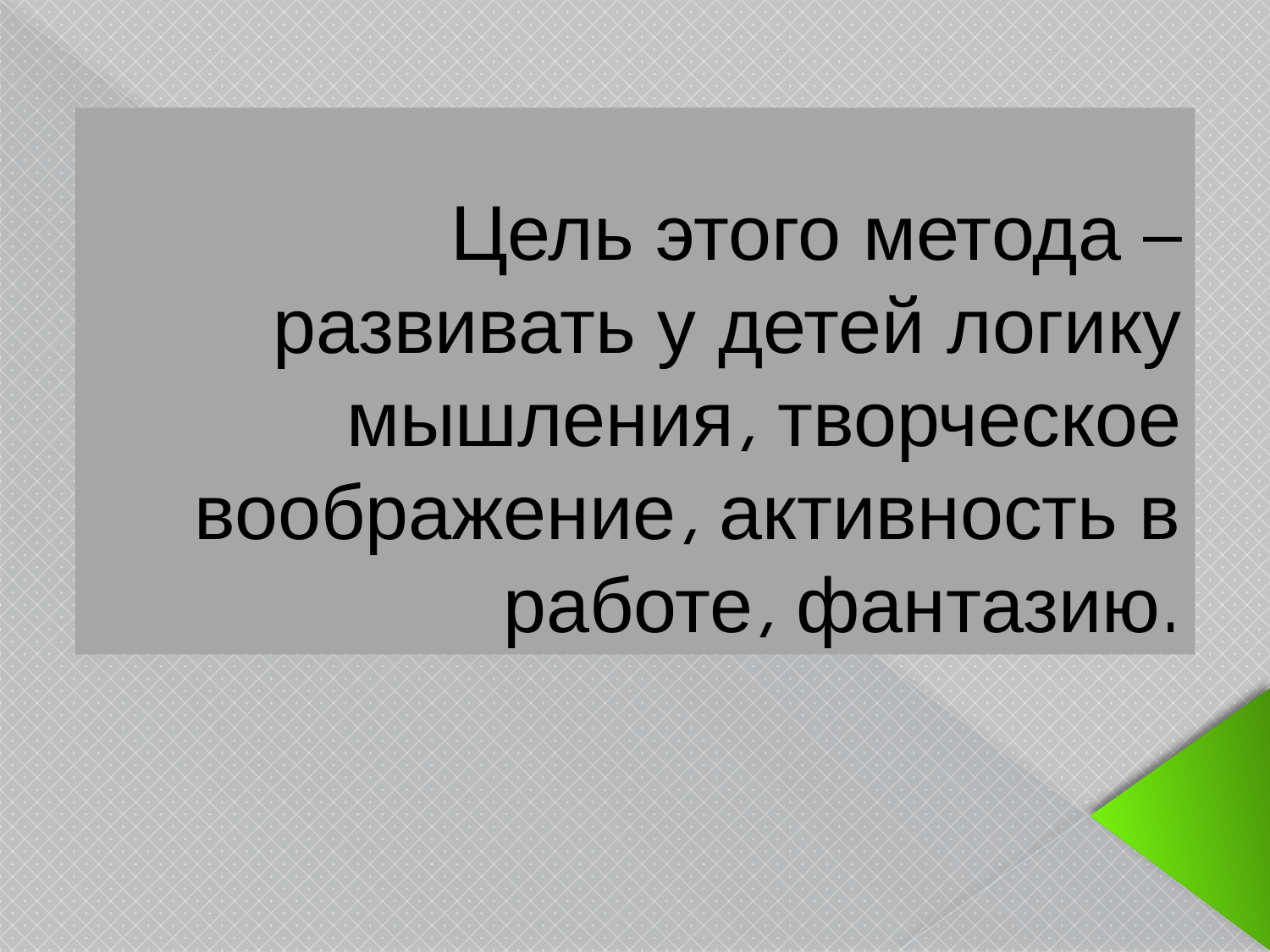

# Цель этого метода – развивать у детей логику мышления, творческое воображение, активность в работе, фантазию.